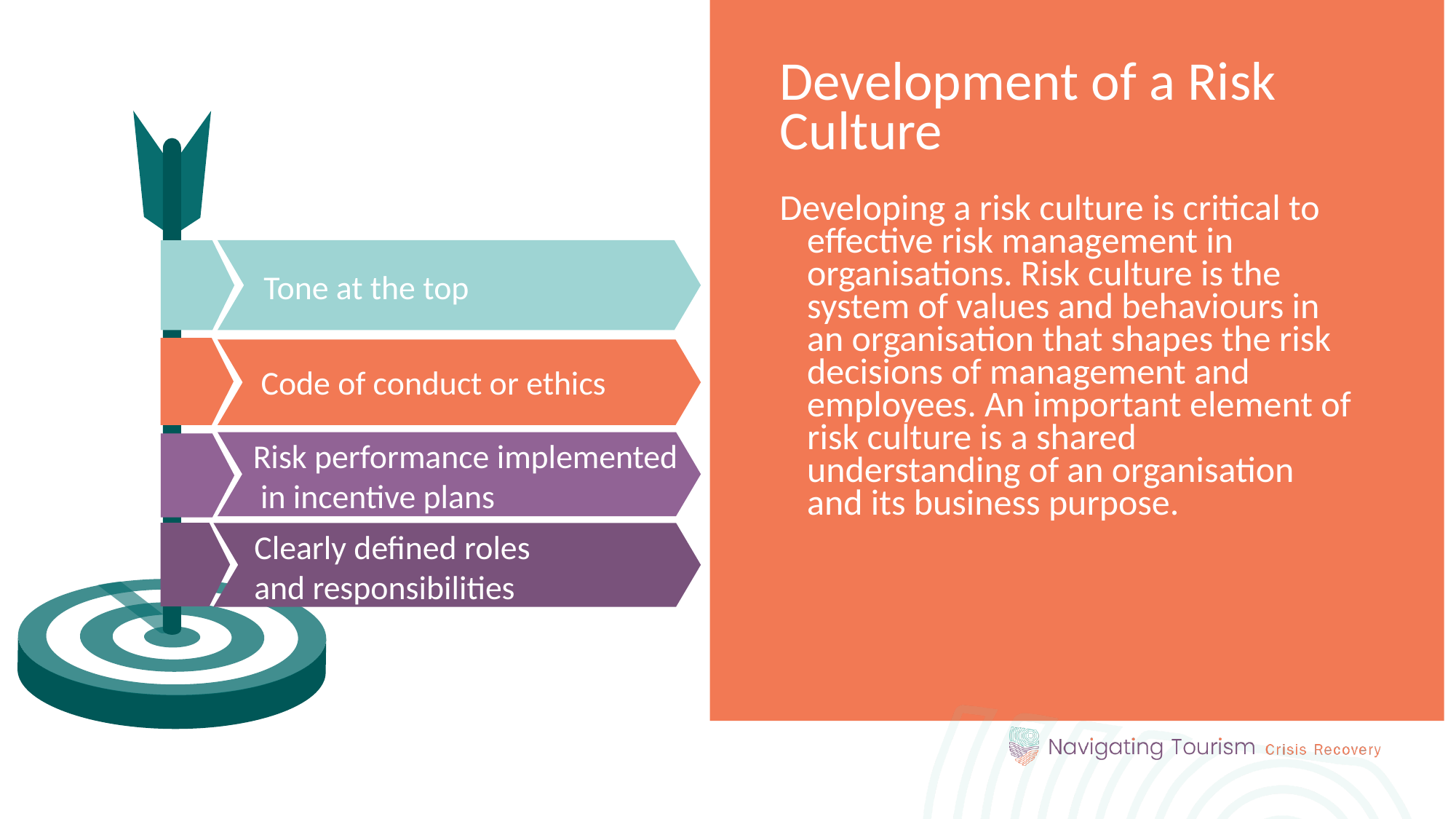

Development of a Risk Culture

Developing a risk culture is critical to effective risk management in organisations. Risk culture is the system of values and behaviours in an organisation that shapes the risk decisions of management and employees. An important element of risk culture is a shared understanding of an organisation and its business purpose.
Tone at the top
Code of conduct or ethics
Risk performance implemented
 in incentive plans
Clearly defined roles
and responsibilities